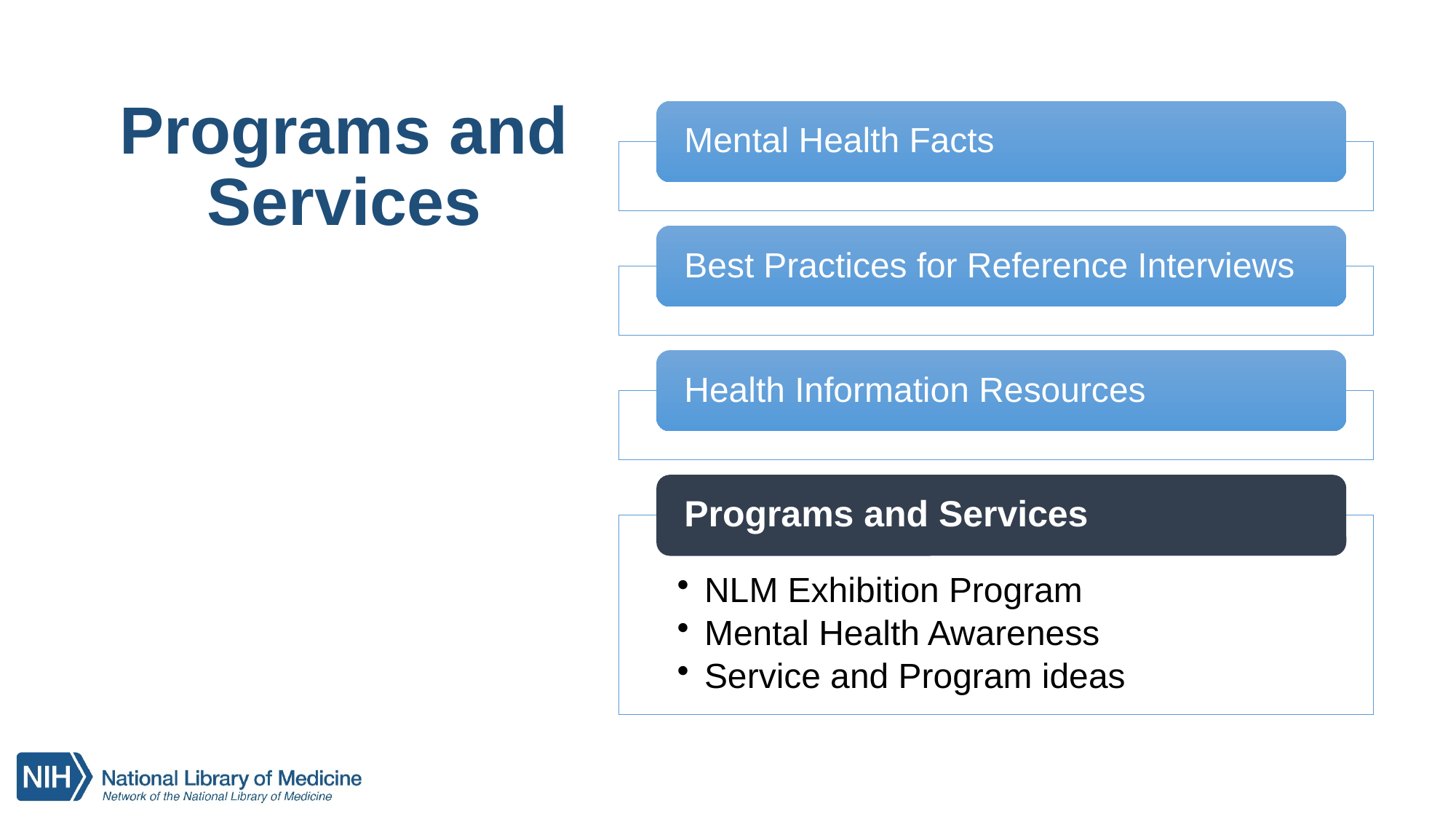

# Programs and Services

Mental Health Facts

Best Practices for Reference Interviews

Health Information Resources
NLM Exhibition Program
Mental Health Awareness
Service and Program ideas
Programs and Services